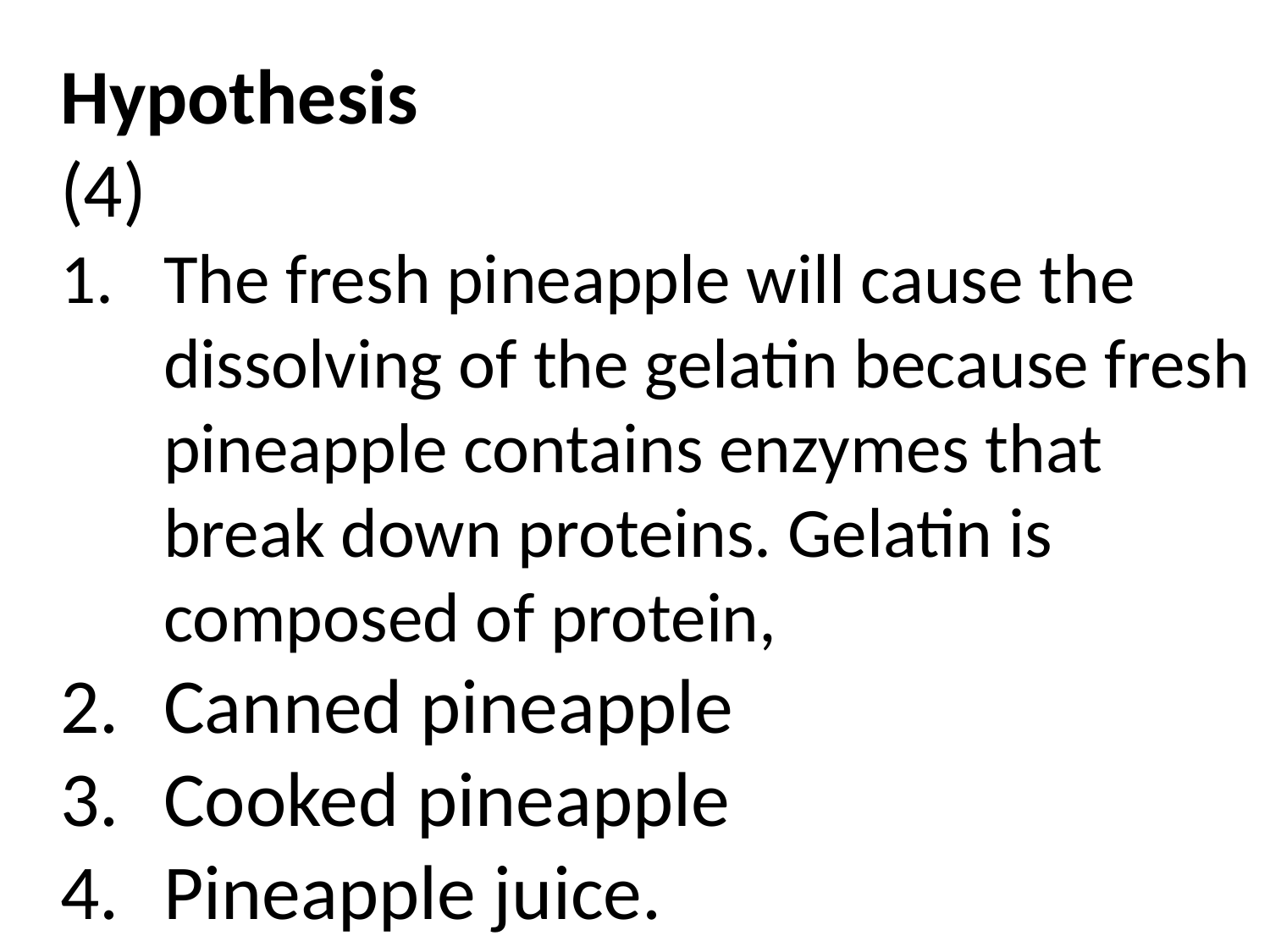

Hypothesis
(4)
The fresh pineapple will cause the dissolving of the gelatin because fresh pineapple contains enzymes that break down proteins. Gelatin is composed of protein,
Canned pineapple
Cooked pineapple
Pineapple juice.